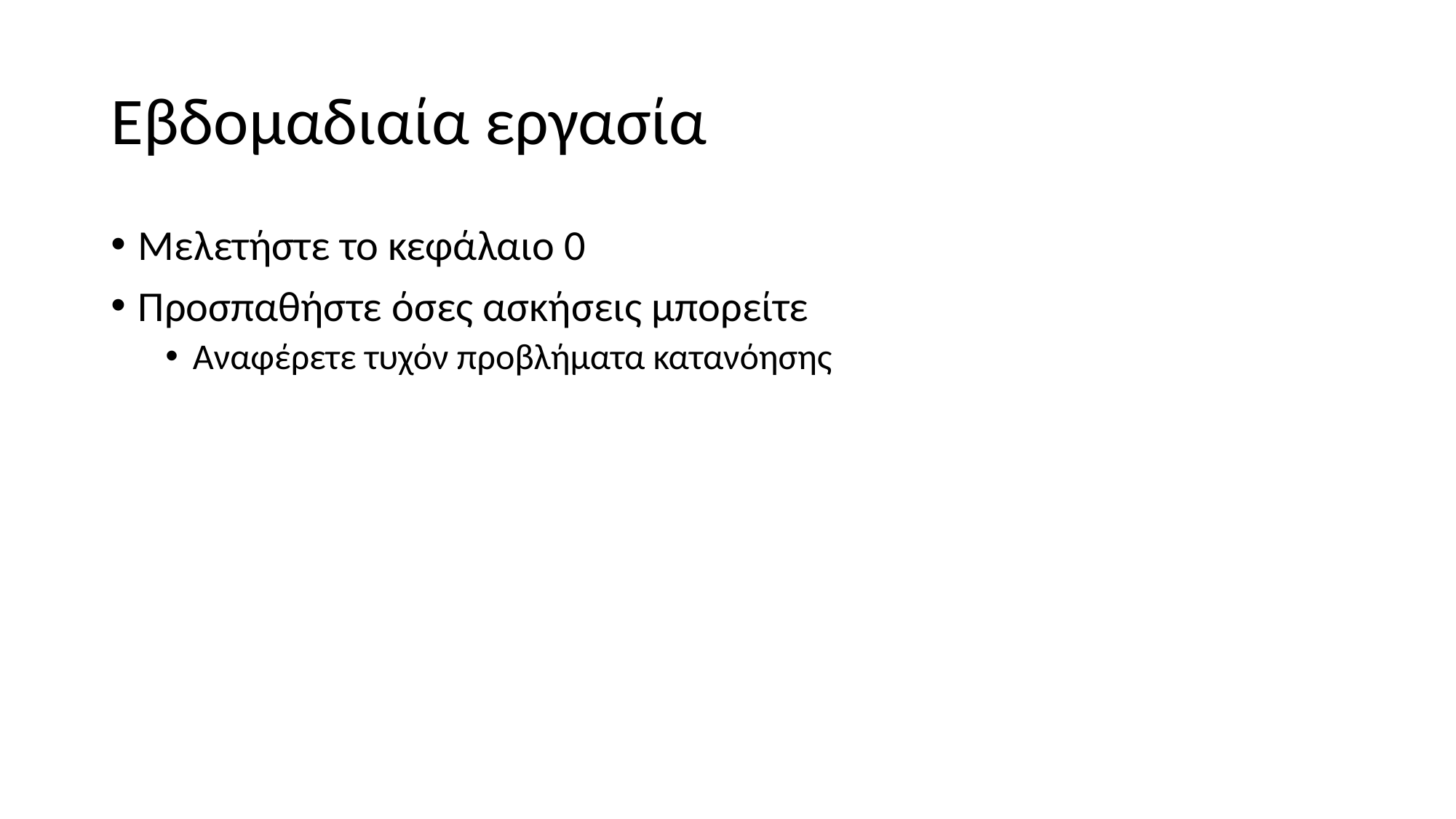

# Εβδομαδιαία εργασία
Μελετήστε το κεφάλαιο 0
Προσπαθήστε όσες ασκήσεις μπορείτε
Αναφέρετε τυχόν προβλήματα κατανόησης